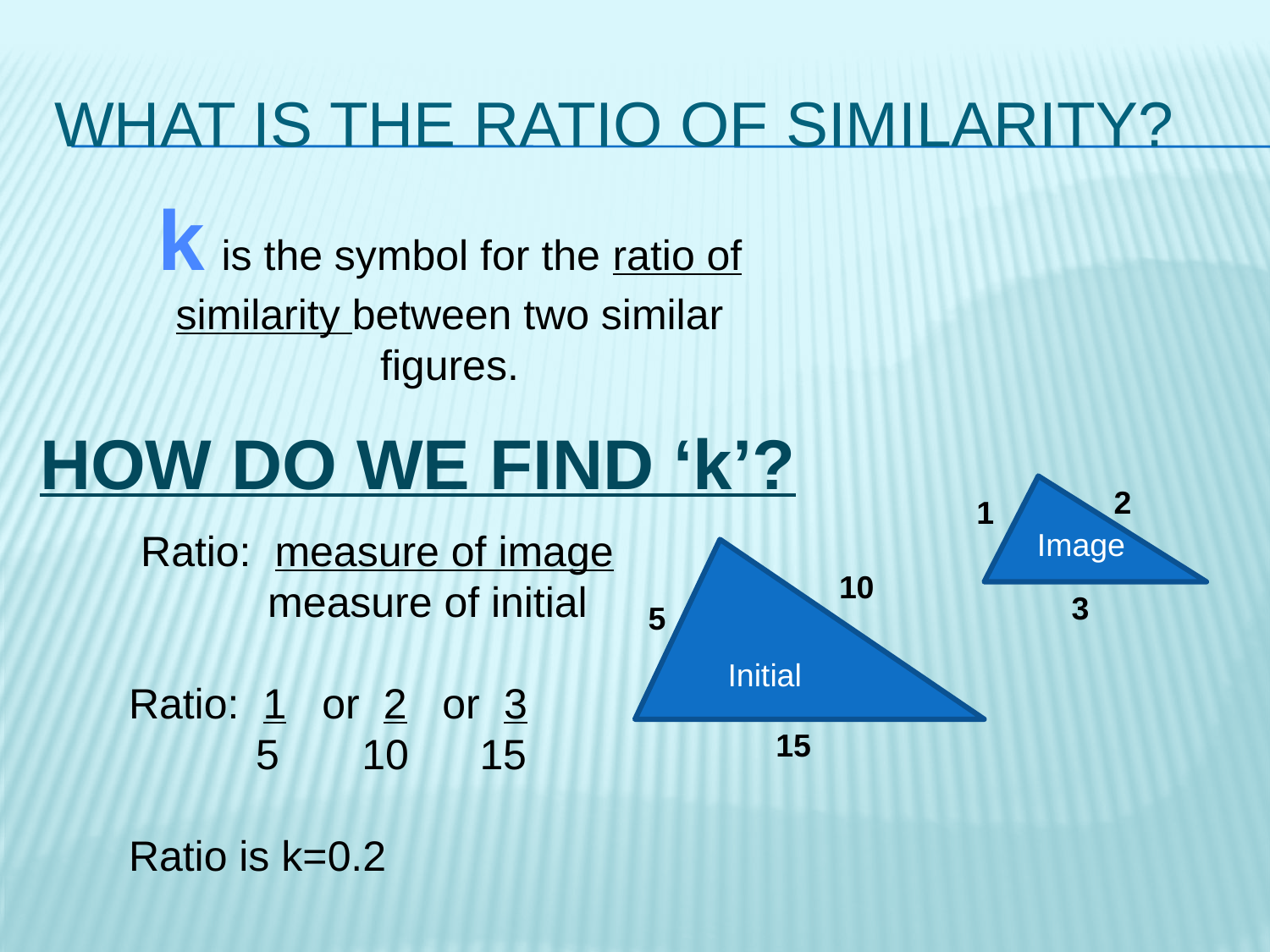

# What is the ratio of similarity?
k is the symbol for the ratio of similarity between two similar figures.
HOW DO WE FIND ‘k’?

2
1
 Ratio:  measure of image
	 measure of initial

Ratio:  1   or  2   or  3
	5       10      15

Ratio is k=0.2
Image
Initial
10
3
5
15